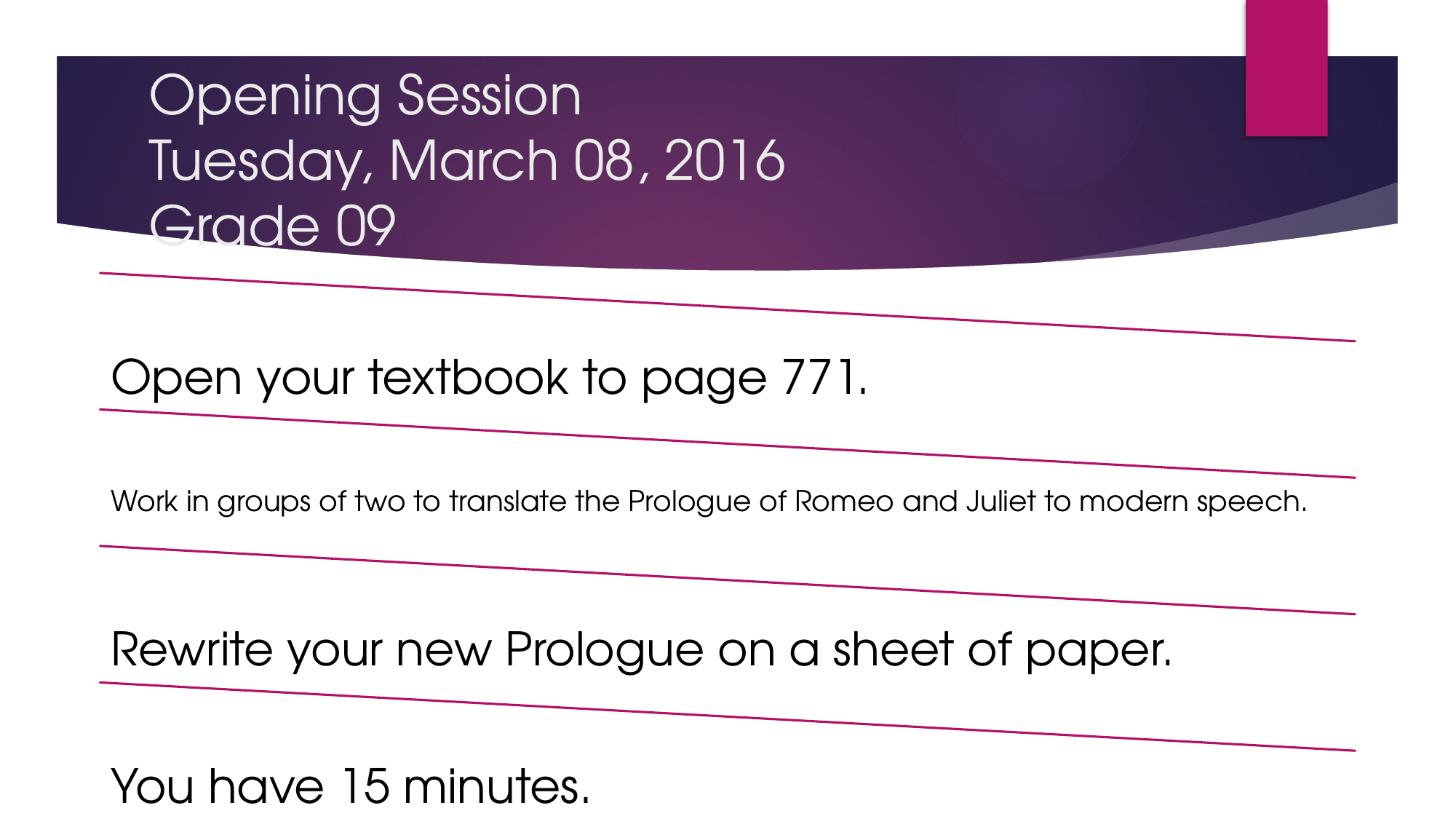

# Opening Session Tuesday, March 08, 2016 Grade 09
Open your textbook to page 771.
Work in groups of two to translate the Prologue of Romeo and Juliet to modern speech.
Rewrite your new Prologue on a sheet of paper.
You have 15 minutes.